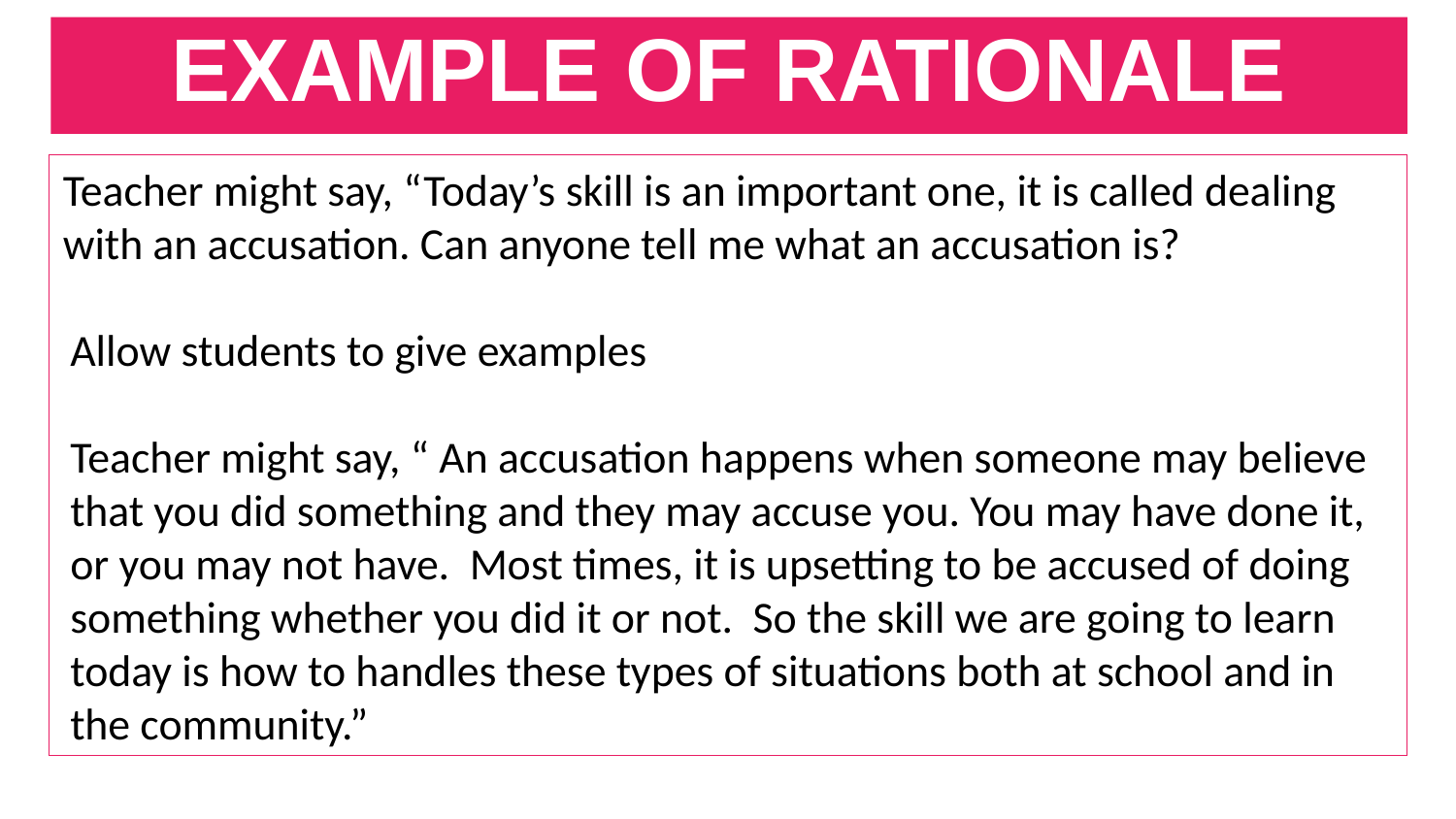

# EXAMPLE OF RATIONALE
Teacher might say, “Today’s skill is an important one, it is called dealing with an accusation. Can anyone tell me what an accusation is?

Allow students to give examples

Teacher might say, “ An accusation happens when someone may believe that you did something and they may accuse you. You may have done it, or you may not have.  Most times, it is upsetting to be accused of doing something whether you did it or not.  So the skill we are going to learn today is how to handles these types of situations both at school and in the community.”